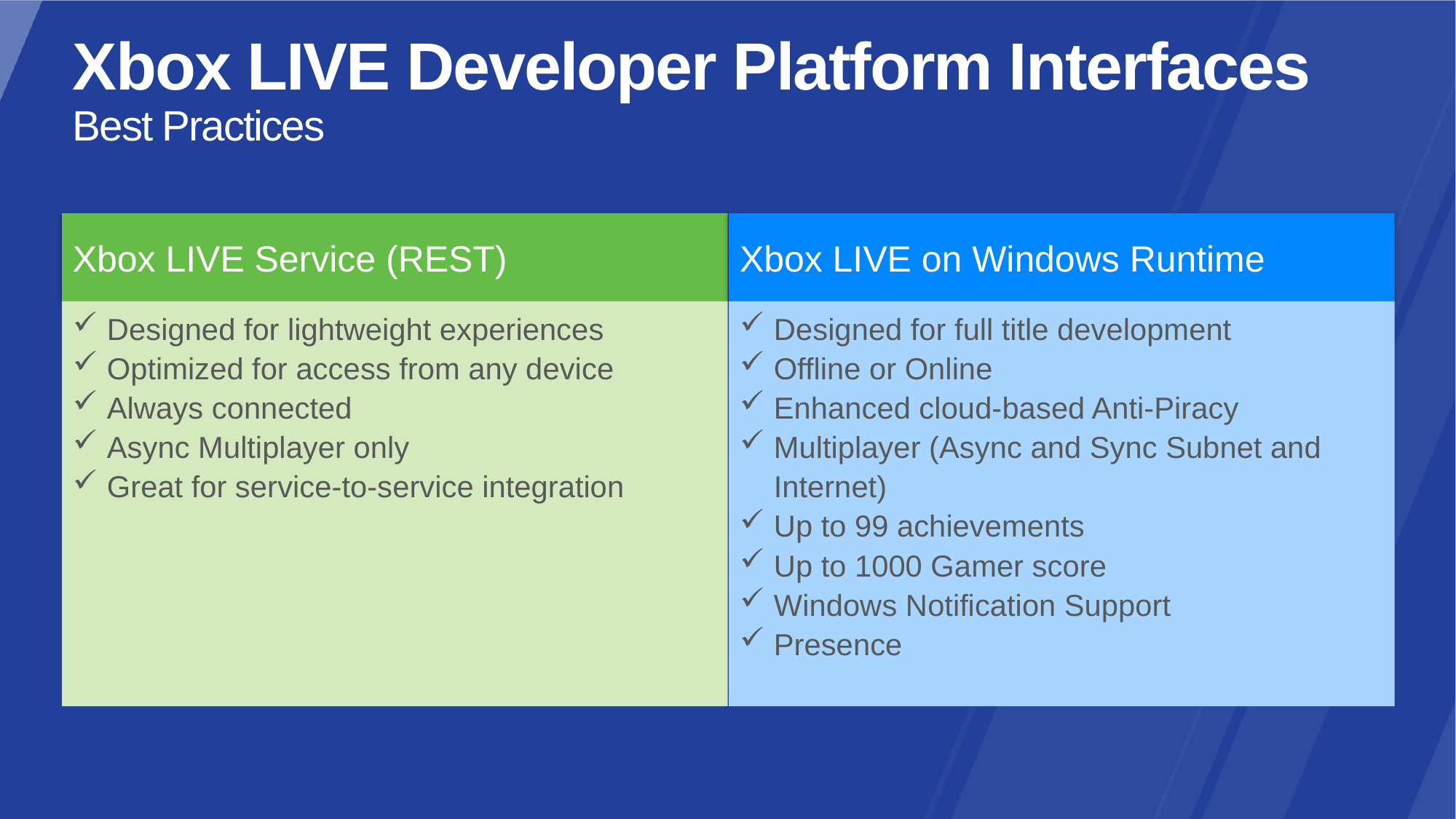

Xbox LIVE Developer Platform Interfaces
Best Practices

Xbox LIVE Service (REST)
Xbox LIVE on Windows Runtime
Designed for lightweight experiences
Optimized for access from any device
Always connected
Async Multiplayer only
Great for service-to-service integration

Designed for full title development
Offline or Online
Enhanced cloud-based Anti-Piracy
Multiplayer (Async and Sync Subnet and Internet)
Up to 99 achievements
Up to 1000 Gamer score
Windows Notification Support
Presence